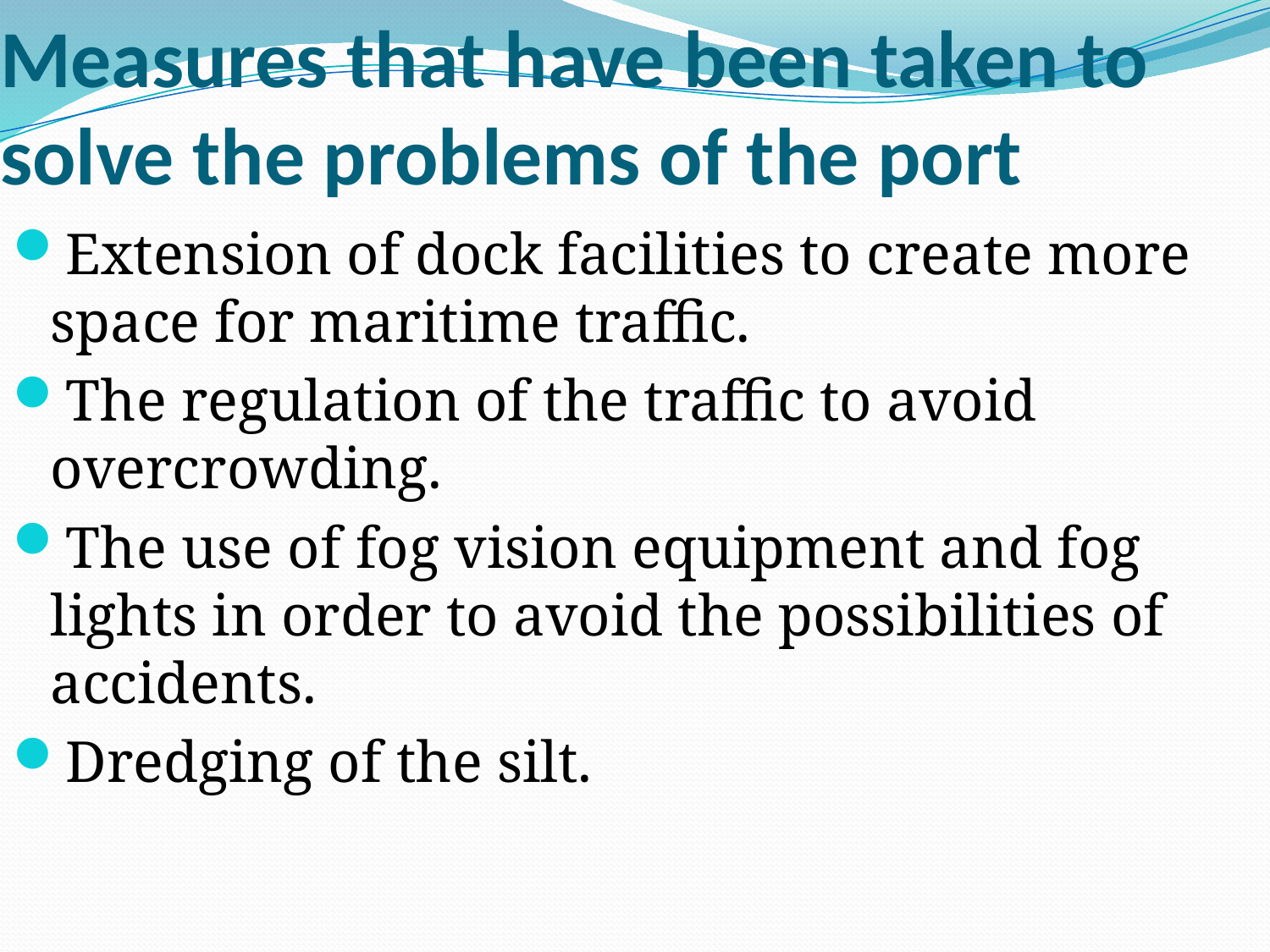

# Measures that have been taken to solve the problems of the port
Extension of dock facilities to create more space for maritime traffic.
The regulation of the traffic to avoid overcrowding.
The use of fog vision equipment and fog lights in order to avoid the possibilities of accidents.
Dredging of the silt.